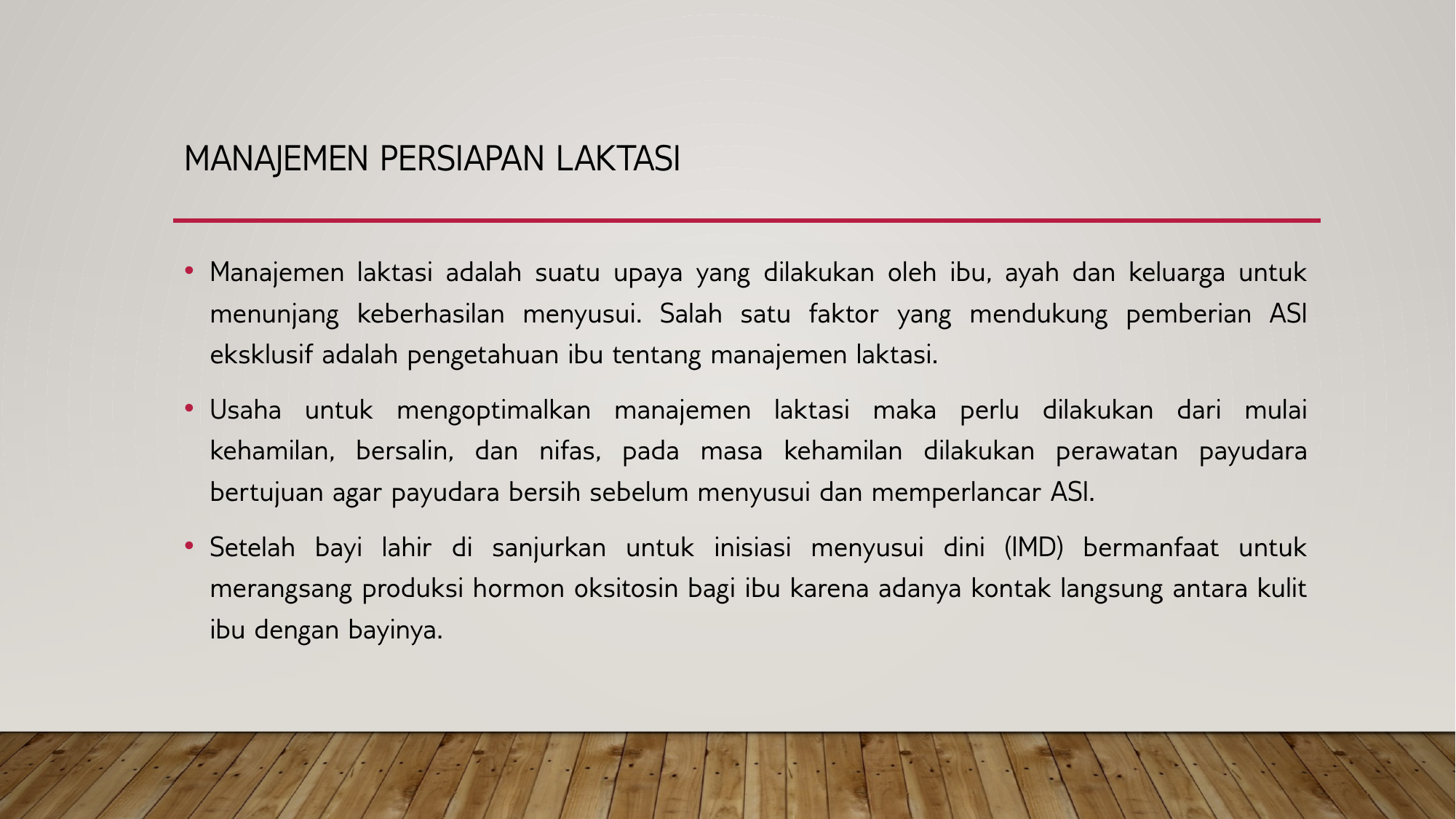

# Manajemen persiapan laktasi
Manajemen laktasi adalah suatu upaya yang dilakukan oleh ibu, ayah dan keluarga untuk menunjang keberhasilan menyusui. Salah satu faktor yang mendukung pemberian ASI eksklusif adalah pengetahuan ibu tentang manajemen laktasi.
Usaha untuk mengoptimalkan manajemen laktasi maka perlu dilakukan dari mulai kehamilan, bersalin, dan nifas, pada masa kehamilan dilakukan perawatan payudara bertujuan agar payudara bersih sebelum menyusui dan memperlancar ASI.
Setelah bayi lahir di sanjurkan untuk inisiasi menyusui dini (IMD) bermanfaat untuk merangsang produksi hormon oksitosin bagi ibu karena adanya kontak langsung antara kulit ibu dengan bayinya.